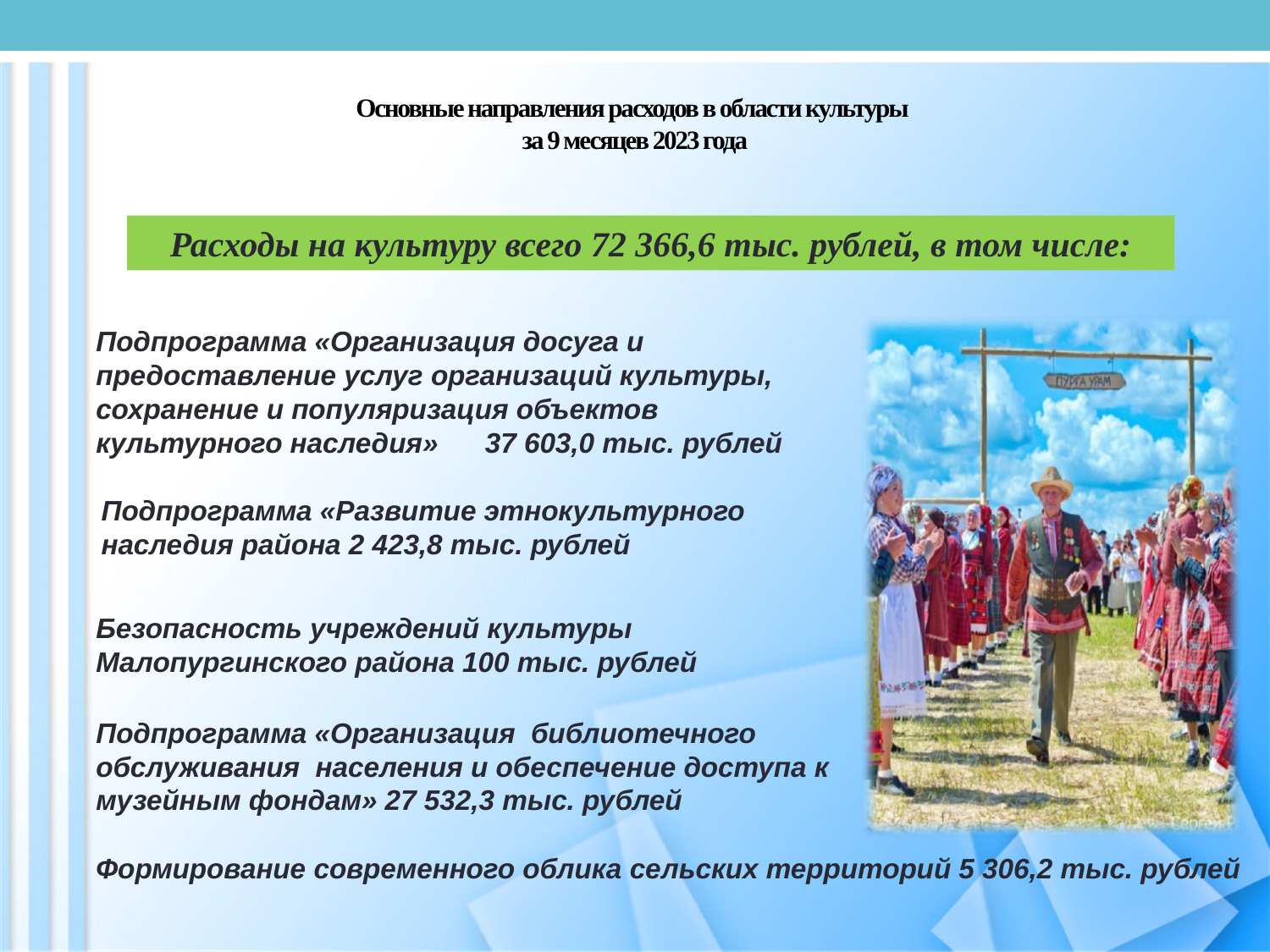

# Основные направления расходов в области культуры за 9 месяцев 2023 года
Расходы на культуру всего 72 366,6 тыс. рублей, в том числе:
Подпрограмма «Организация досуга и предоставление услуг организаций культуры, сохранение и популяризация объектов культурного наследия»      37 603,0 тыс. рублей

Подпрограмма «Развитие этнокультурного наследия района 2 423,8 тыс. рублей
Безопасность учреждений культуры Малопургинского района 100 тыс. рублей
Подпрограмма «Организация  библиотечного обслуживания  населения и обеспечение доступа к музейным фондам» 27 532,3 тыс. рублей
Формирование современного облика сельских территорий 5 306,2 тыс. рублей